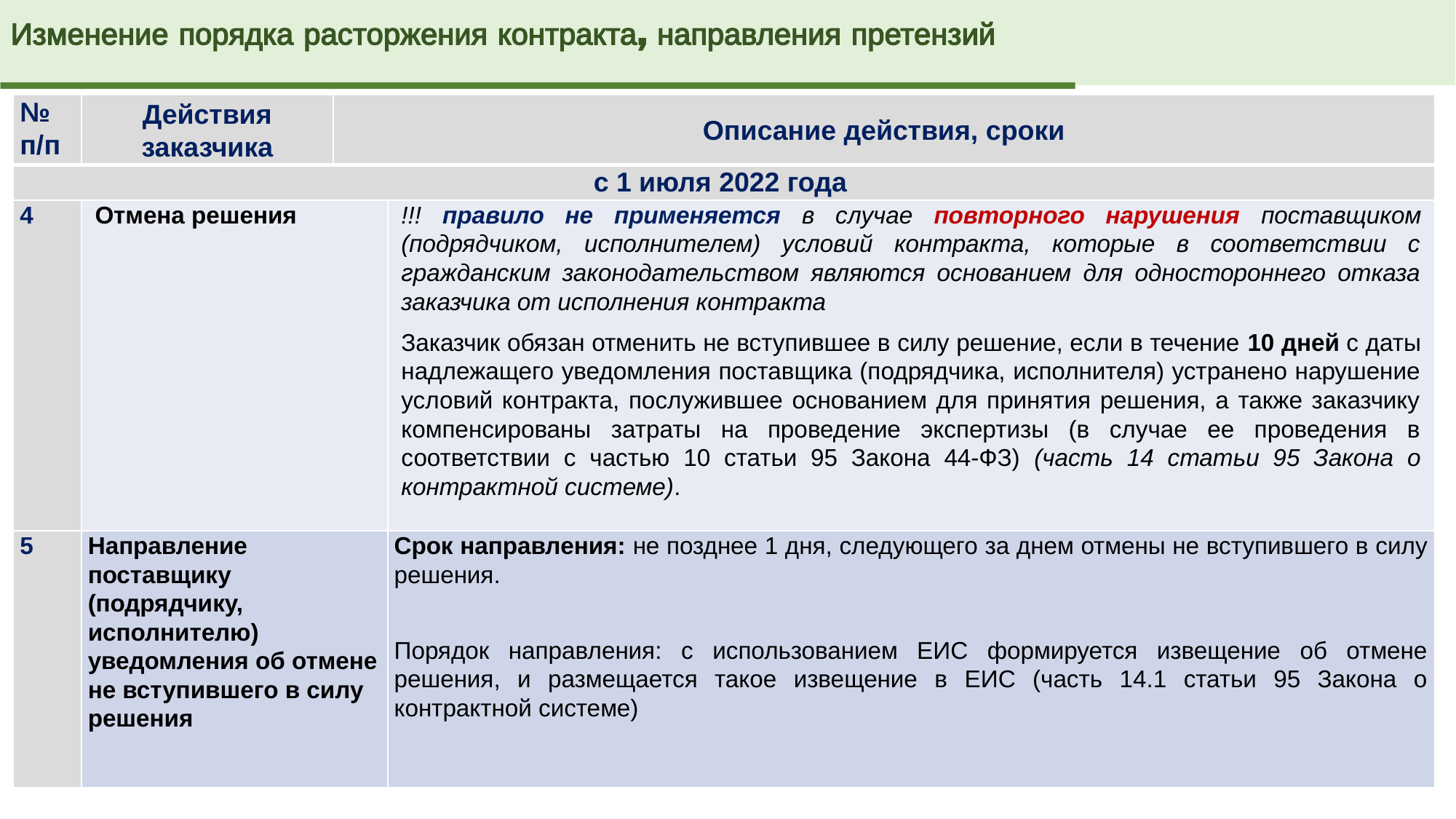

Изменение порядка расторжения контракта, направления претензий
| № п/п | Действия заказчика | Описание действия, сроки |  |
| --- | --- | --- | --- |
| с 1 июля 2022 года |  |  |  |
| 4 | Отмена решения | !!! правило не применяется в случае повторного нарушения поставщиком (подрядчиком, исполнителем) условий контракта, которые в соответствии с гражданским законодательством являются основанием для одностороннего отказа заказчика от исполнения контракта Заказчик обязан отменить не вступившее в силу решение, если в течение 10 дней с даты надлежащего уведомления поставщика (подрядчика, исполнителя) устранено нарушение условий контракта, послужившее основанием для принятия решения, а также заказчику компенсированы затраты на проведение экспертизы (в случае ее проведения в соответствии с частью 10 статьи 95 Закона 44-ФЗеме) (часть 14 статьи 95 Закона о контрактной системе). | !!! правило не применяется в случае повторного нарушения поставщиком (подрядчиком, исполнителем) условий контракта, которые в соответствии с гражданским законодательством являются основанием для одностороннего отказа заказчика от исполнения контракта Заказчик обязан отменить не вступившее в силу решение, если в течение 10 дней с даты надлежащего уведомления поставщика (подрядчика, исполнителя) устранено нарушение условий контракта, послужившее основанием для принятия решения, а также заказчику компенсированы затраты на проведение экспертизы (в случае ее проведения в соответствии с частью 10 статьи 95 Закона 44-ФЗ) (часть 14 статьи 95 Закона о контрактной системе). |
| 5 | Направление поставщику (подрядчику, исполнителю) уведомления об отмене не вступившего в силу решения |  | Срок направления: не позднее 1 дня, следующего за днем отмены не вступившего в силу решения. Порядок направления: с использованием ЕИС формируется извещение об отмене решения, и размещается такое извещение в ЕИС (часть 14.1 статьи 95 Закона о контрактной системе) |